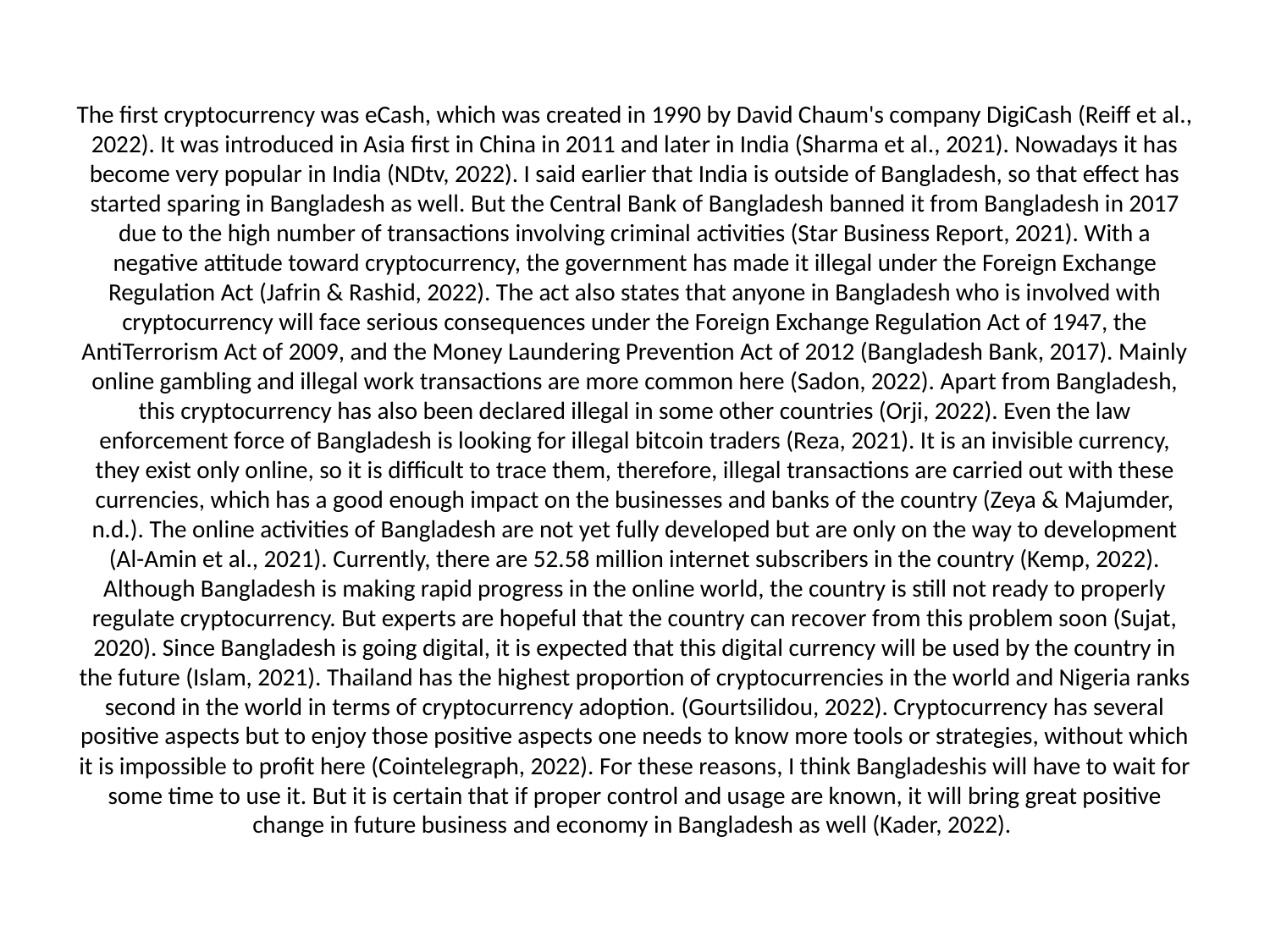

# The first cryptocurrency was eCash, which was created in 1990 by David Chaum's company DigiCash (Reiff et al., 2022). It was introduced in Asia first in China in 2011 and later in India (Sharma et al., 2021). Nowadays it has become very popular in India (NDtv, 2022). I said earlier that India is outside of Bangladesh, so that effect has started sparing in Bangladesh as well. But the Central Bank of Bangladesh banned it from Bangladesh in 2017 due to the high number of transactions involving criminal activities (Star Business Report, 2021). With a negative attitude toward cryptocurrency, the government has made it illegal under the Foreign Exchange Regulation Act (Jafrin & Rashid, 2022). The act also states that anyone in Bangladesh who is involved with cryptocurrency will face serious consequences under the Foreign Exchange Regulation Act of 1947, the AntiTerrorism Act of 2009, and the Money Laundering Prevention Act of 2012 (Bangladesh Bank, 2017). Mainly online gambling and illegal work transactions are more common here (Sadon, 2022). Apart from Bangladesh, this cryptocurrency has also been declared illegal in some other countries (Orji, 2022). Even the law enforcement force of Bangladesh is looking for illegal bitcoin traders (Reza, 2021). It is an invisible currency, they exist only online, so it is difficult to trace them, therefore, illegal transactions are carried out with these currencies, which has a good enough impact on the businesses and banks of the country (Zeya & Majumder, n.d.). The online activities of Bangladesh are not yet fully developed but are only on the way to development (Al-Amin et al., 2021). Currently, there are 52.58 million internet subscribers in the country (Kemp, 2022). Although Bangladesh is making rapid progress in the online world, the country is still not ready to properly regulate cryptocurrency. But experts are hopeful that the country can recover from this problem soon (Sujat, 2020). Since Bangladesh is going digital, it is expected that this digital currency will be used by the country in the future (Islam, 2021). Thailand has the highest proportion of cryptocurrencies in the world and Nigeria ranks second in the world in terms of cryptocurrency adoption. (Gourtsilidou, 2022). Cryptocurrency has several positive aspects but to enjoy those positive aspects one needs to know more tools or strategies, without which it is impossible to profit here (Cointelegraph, 2022). For these reasons, I think Bangladeshis will have to wait for some time to use it. But it is certain that if proper control and usage are known, it will bring great positive change in future business and economy in Bangladesh as well (Kader, 2022).